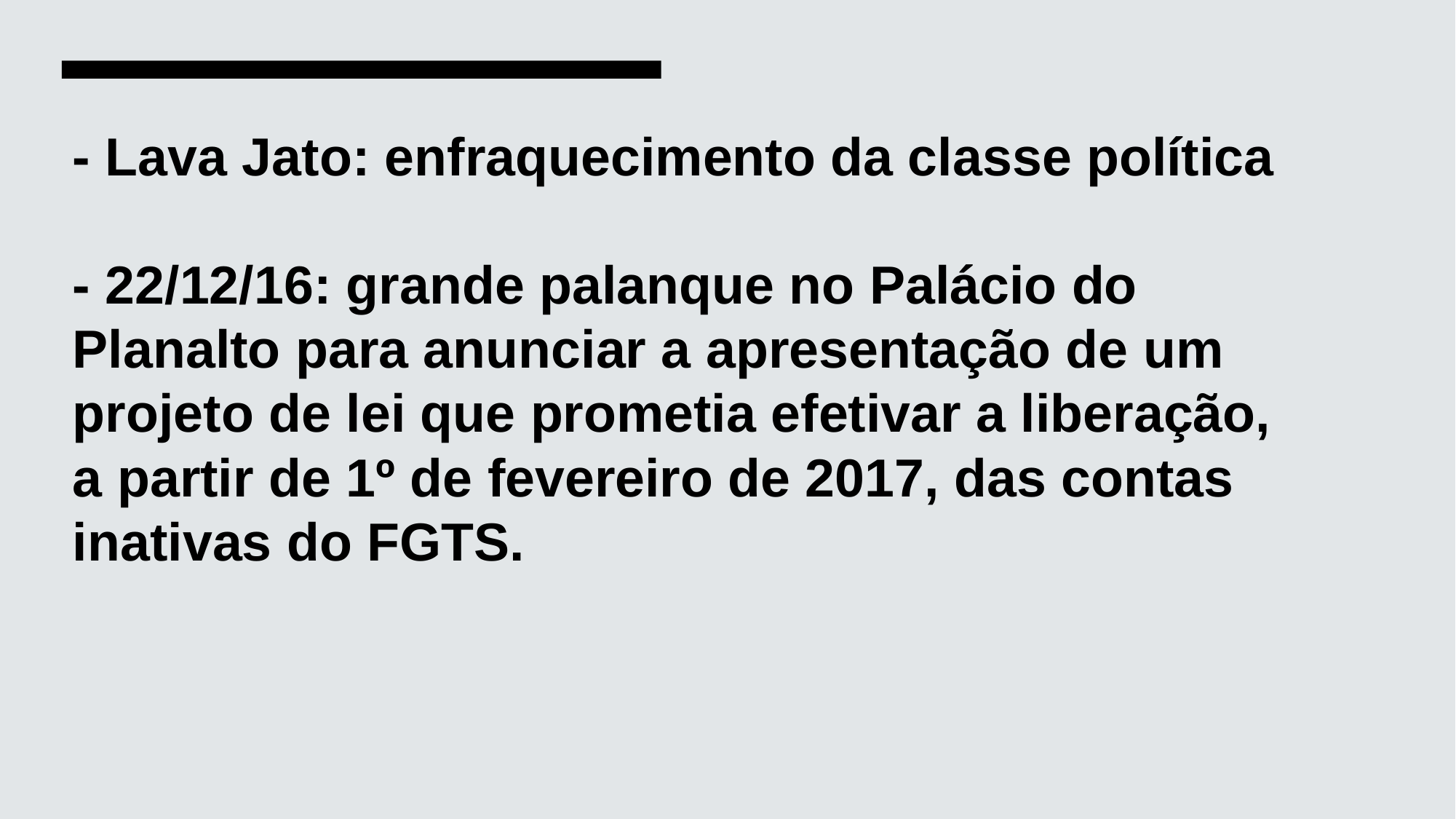

# - Lava Jato: enfraquecimento da classe política - 22/12/16: grande palanque no Palácio do Planalto para anunciar a apresentação de um projeto de lei que prometia efetivar a liberação, a partir de 1º de fevereiro de 2017, das contas inativas do FGTS.